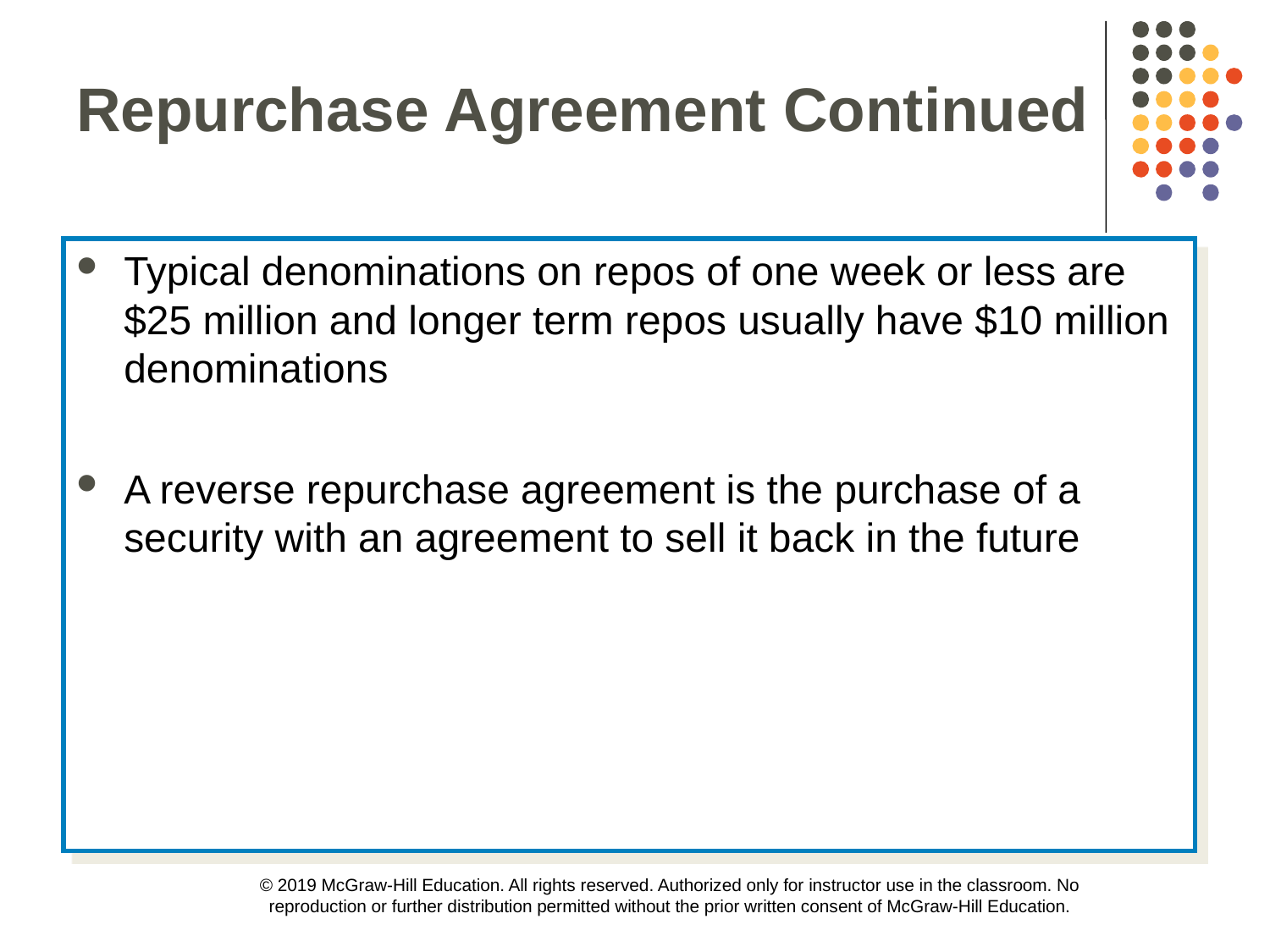

Repurchase Agreement Continued
Typical denominations on repos of one week or less are $25 million and longer term repos usually have $10 million denominations

A reverse repurchase agreement is the purchase of a security with an agreement to sell it back in the future
© 2019 McGraw-Hill Education. All rights reserved. Authorized only for instructor use in the classroom. No reproduction or further distribution permitted without the prior written consent of McGraw-Hill Education.